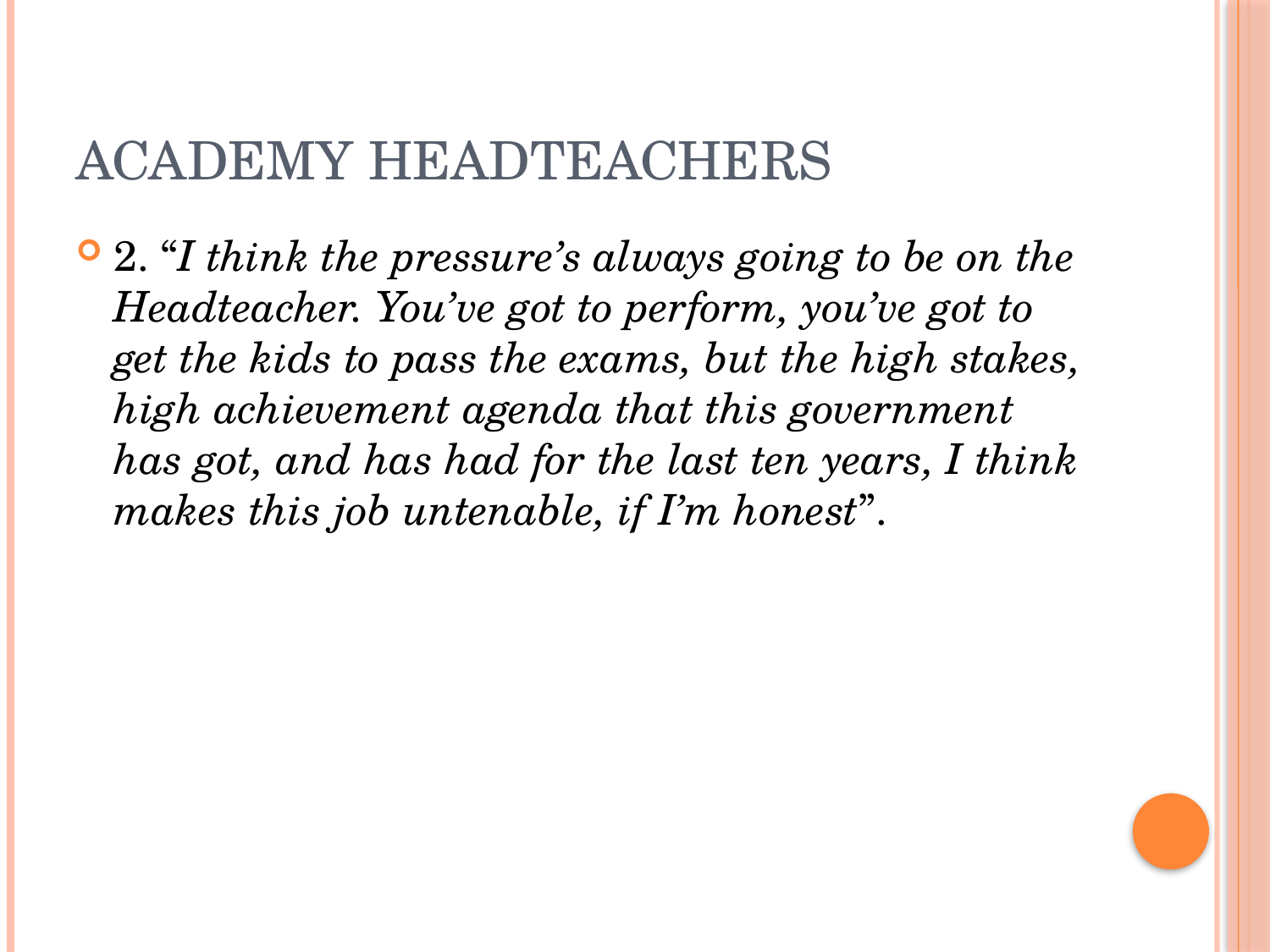

# Academy Headteachers
2. “I think the pressure’s always going to be on the Headteacher. You’ve got to perform, you’ve got to get the kids to pass the exams, but the high stakes, high achievement agenda that this government has got, and has had for the last ten years, I think makes this job untenable, if I’m honest”.